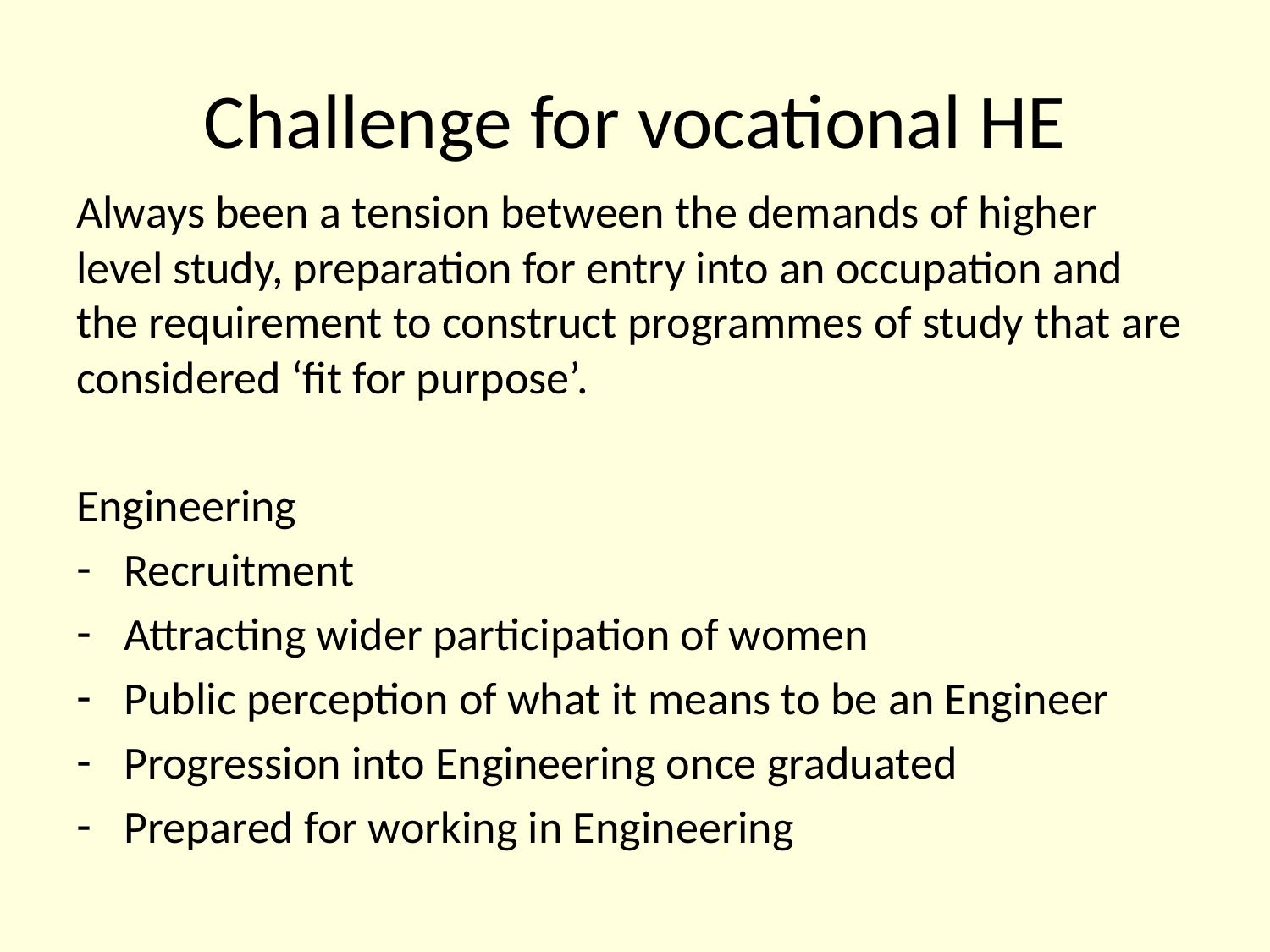

# Challenge for vocational HE
Always been a tension between the demands of higher level study, preparation for entry into an occupation and the requirement to construct programmes of study that are considered ‘fit for purpose’.

Engineering
Recruitment
Attracting wider participation of women
Public perception of what it means to be an Engineer
Progression into Engineering once graduated
Prepared for working in Engineering